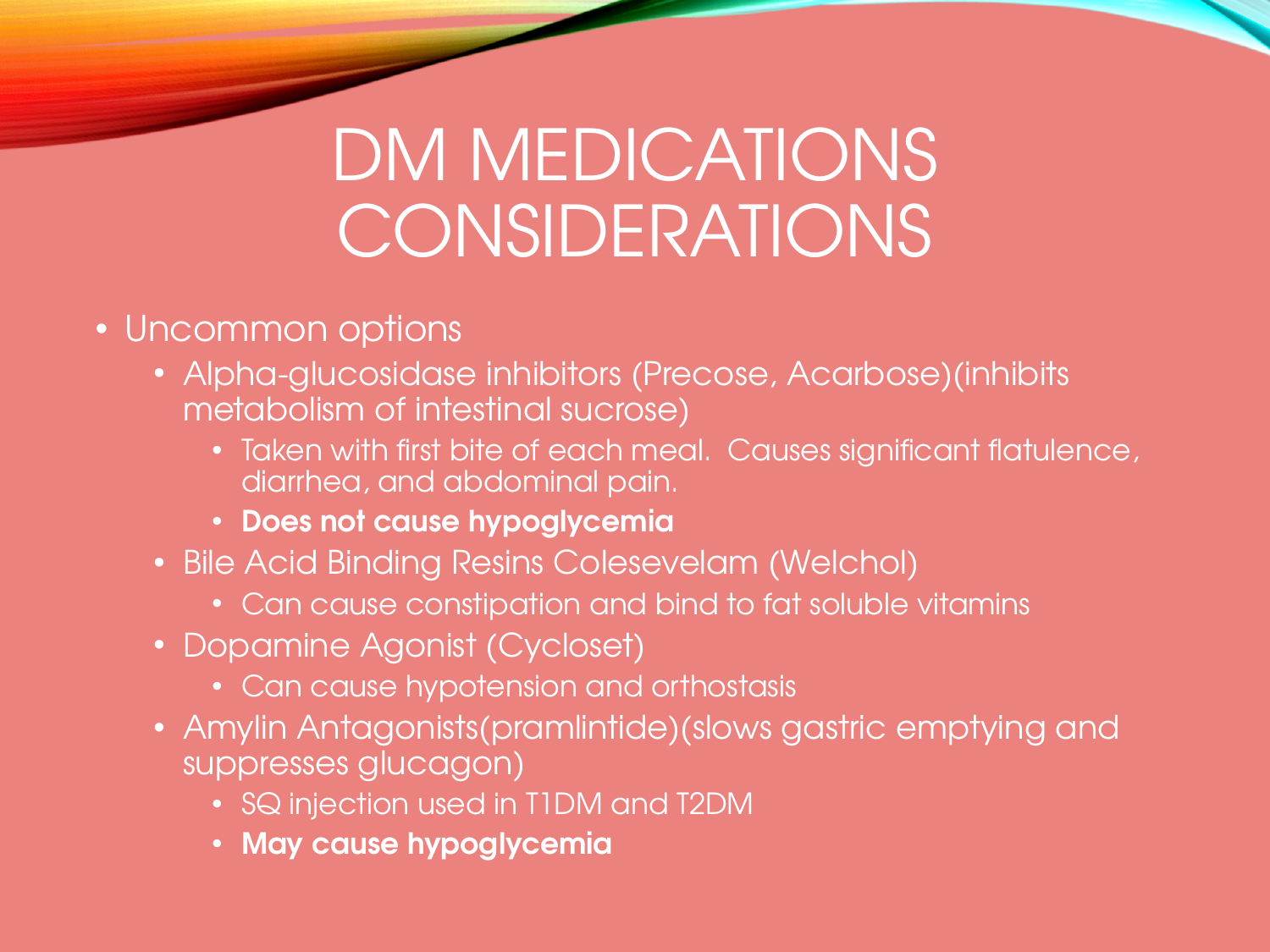

# DM Medications Considerations
Uncommon options
Alpha-glucosidase inhibitors (Precose, Acarbose)(inhibits metabolism of intestinal sucrose)
Taken with first bite of each meal.  Causes significant flatulence, diarrhea, and abdominal pain.
Does not cause hypoglycemia
Bile Acid Binding Resins Colesevelam (Welchol)
Can cause constipation and bind to fat soluble vitamins
Dopamine Agonist (Cycloset)
Can cause hypotension and orthostasis
Amylin Antagonists(pramlintide)(slows gastric emptying and suppresses glucagon)
SQ injection used in T1DM and T2DM
May cause hypoglycemia